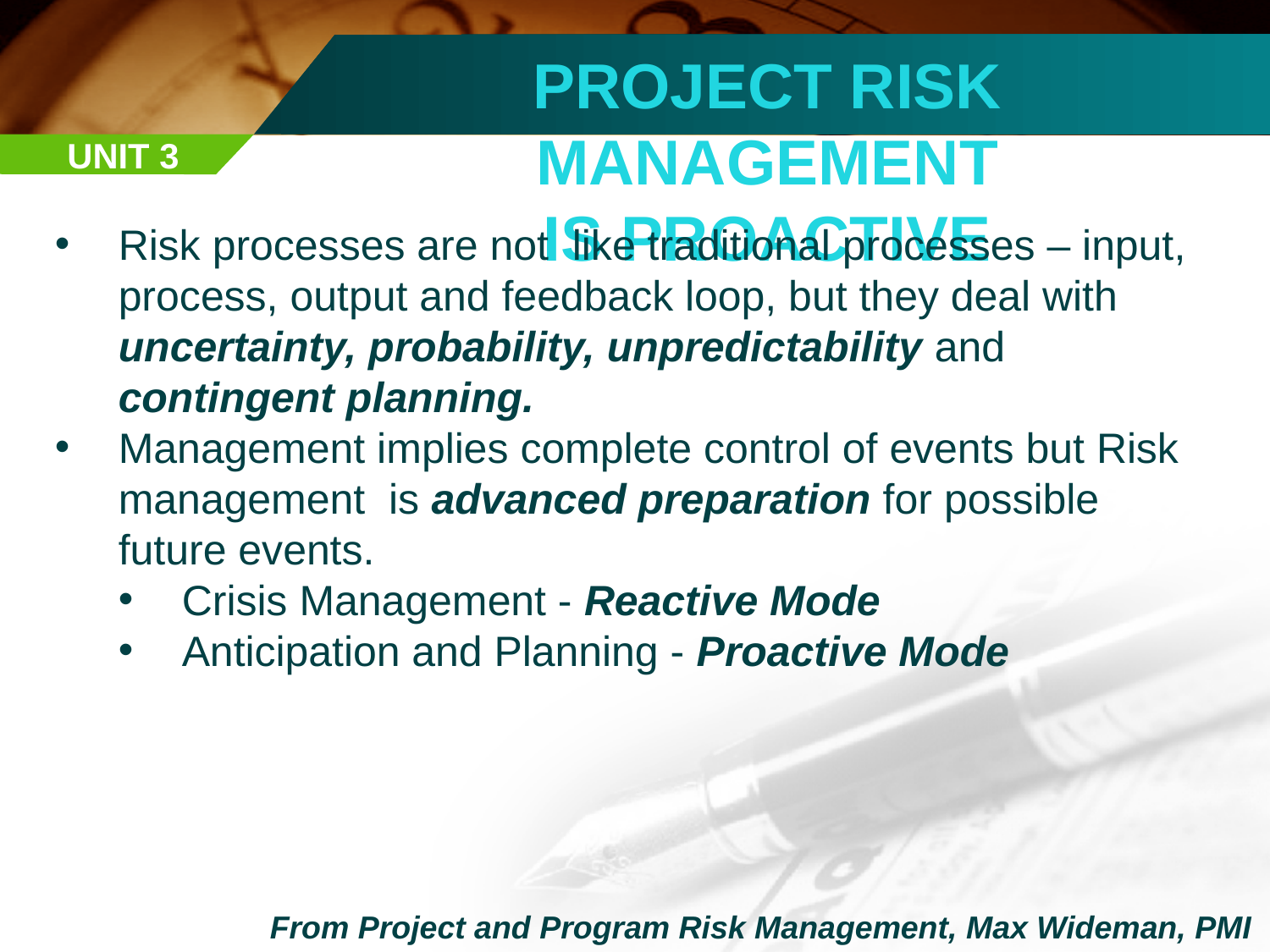

PROJECT RISK MANAGEMENT
IS PROACTIVE
UNIT 3
Risk processes are not  like traditional processes – input, process, output and feedback loop, but they deal with uncertainty, probability, unpredictability and contingent planning.
Management implies complete control of events but Risk management  is advanced preparation for possible future events.
Crisis Management - Reactive Mode
Anticipation and Planning - Proactive Mode

From Project and Program Risk Management, Max Wideman, PMI